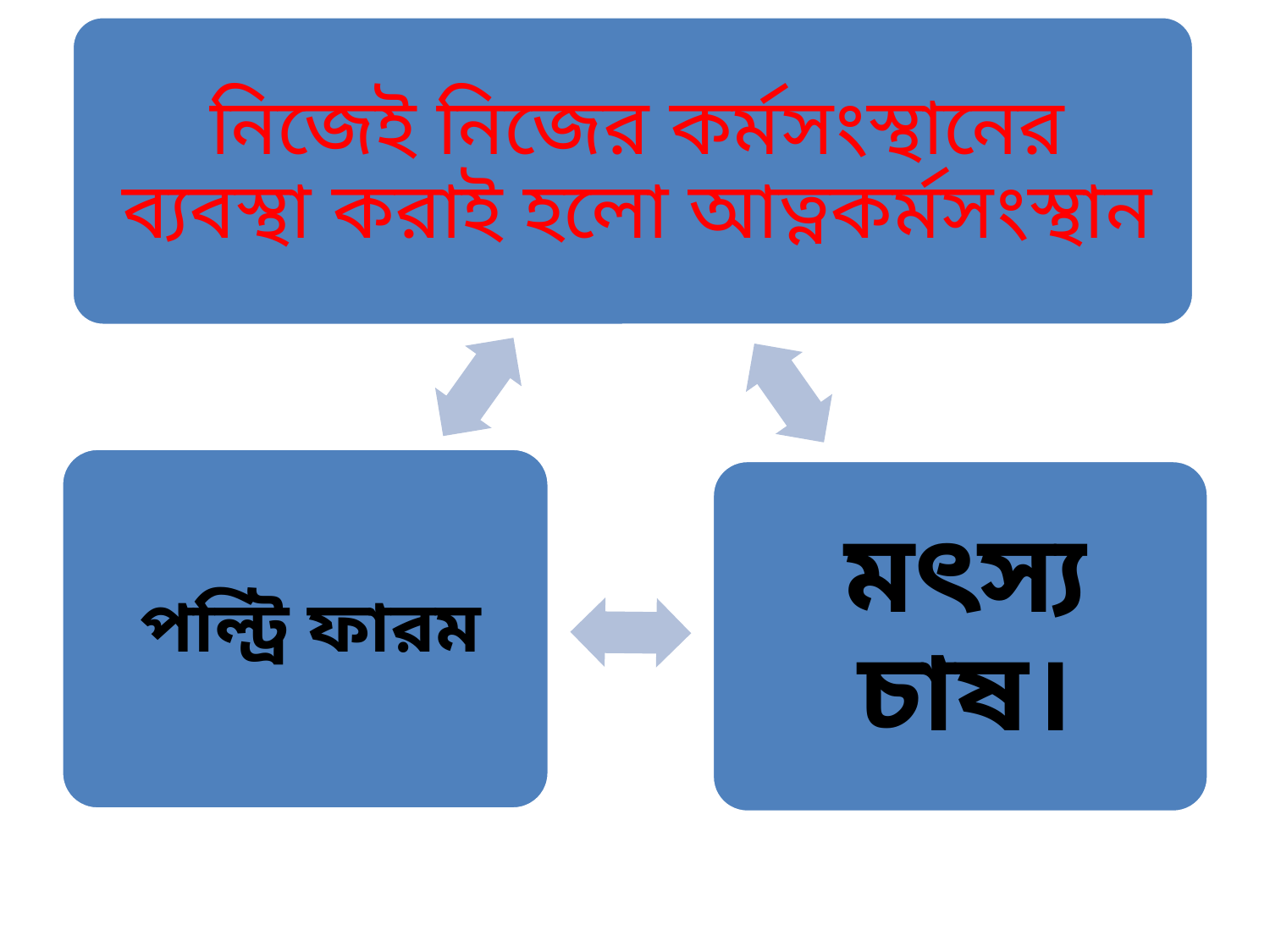

#
নিজেই নিজের কর্মসংস্থানের ব্যবস্থা করাই হলো আত্নকর্মসংস্থান

মৎস্য চাষ।

পল্ট্রি ফারম